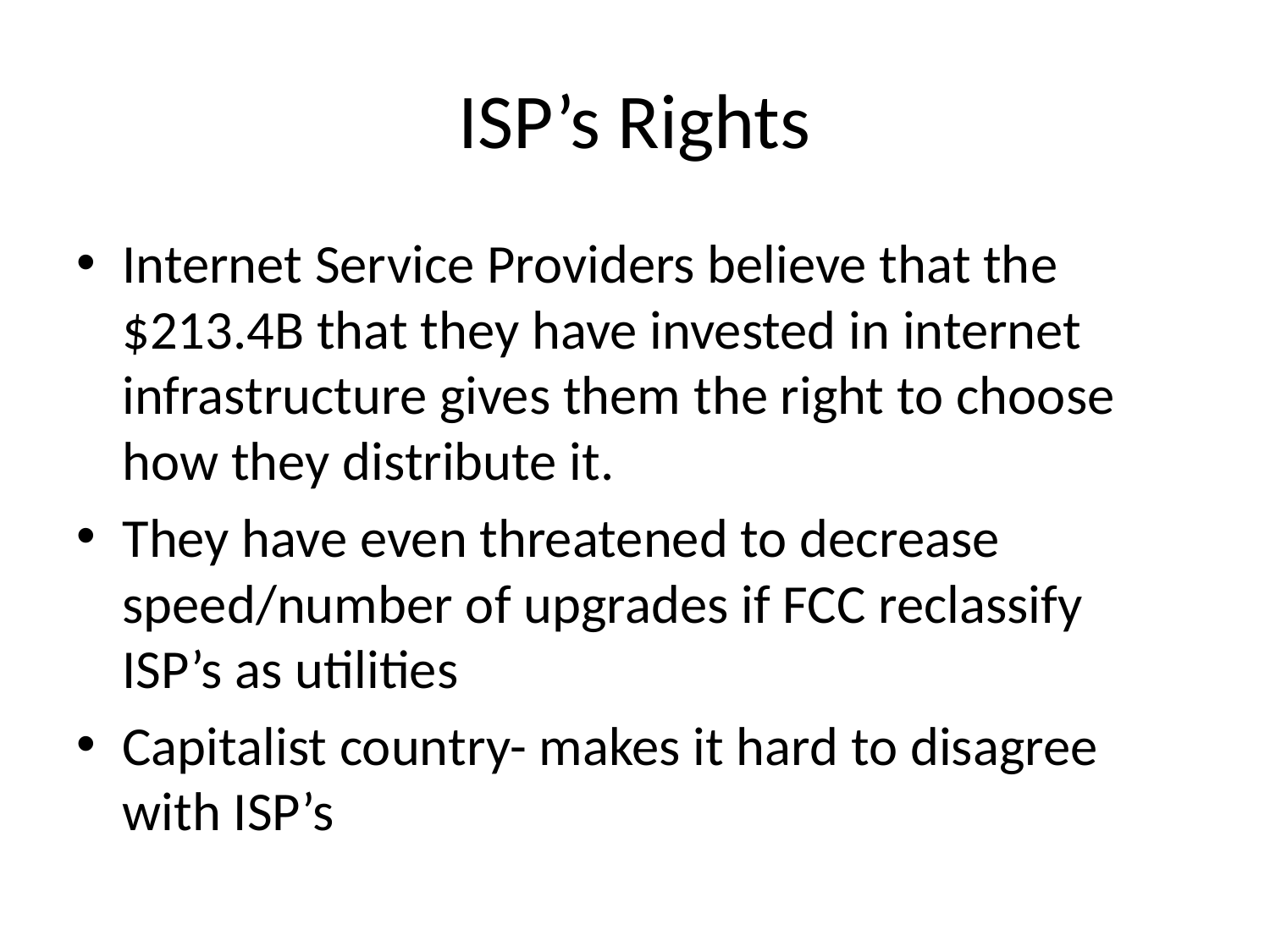

# ISP’s Rights
Internet Service Providers believe that the $213.4B that they have invested in internet infrastructure gives them the right to choose how they distribute it.
They have even threatened to decrease speed/number of upgrades if FCC reclassify ISP’s as utilities
Capitalist country- makes it hard to disagree with ISP’s